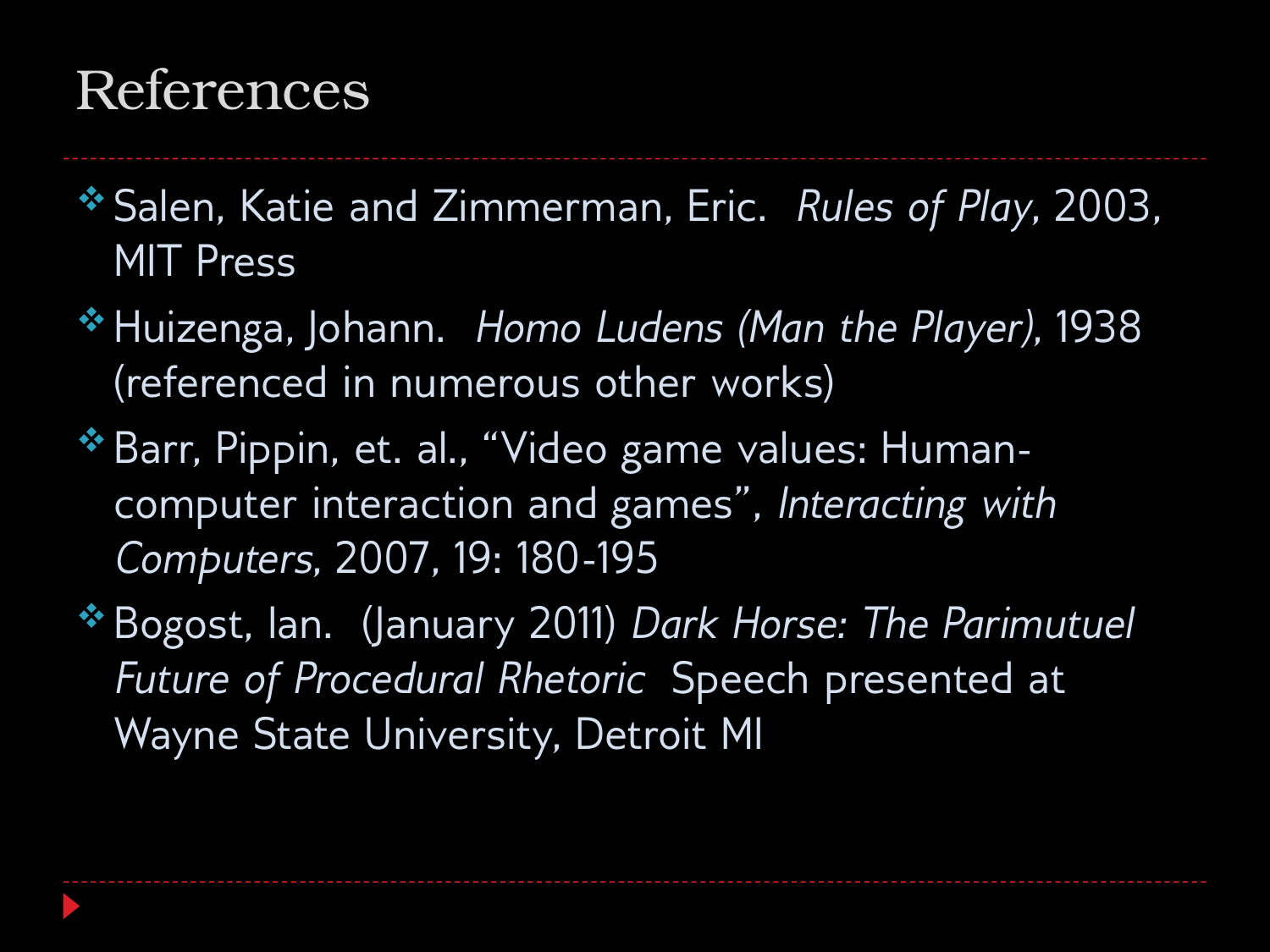

# References
Salen, Katie and Zimmerman, Eric.  Rules of Play, 2003, MIT Press
Huizenga, Johann.  Homo Ludens (Man the Player), 1938 (referenced in numerous other works)
Barr, Pippin, et. al., “Video game values: Human-computer interaction and games”, Interacting with Computers, 2007, 19: 180-195
Bogost, Ian.  (January 2011) Dark Horse: The Parimutuel Future of Procedural Rhetoric  Speech presented at Wayne State University, Detroit MI